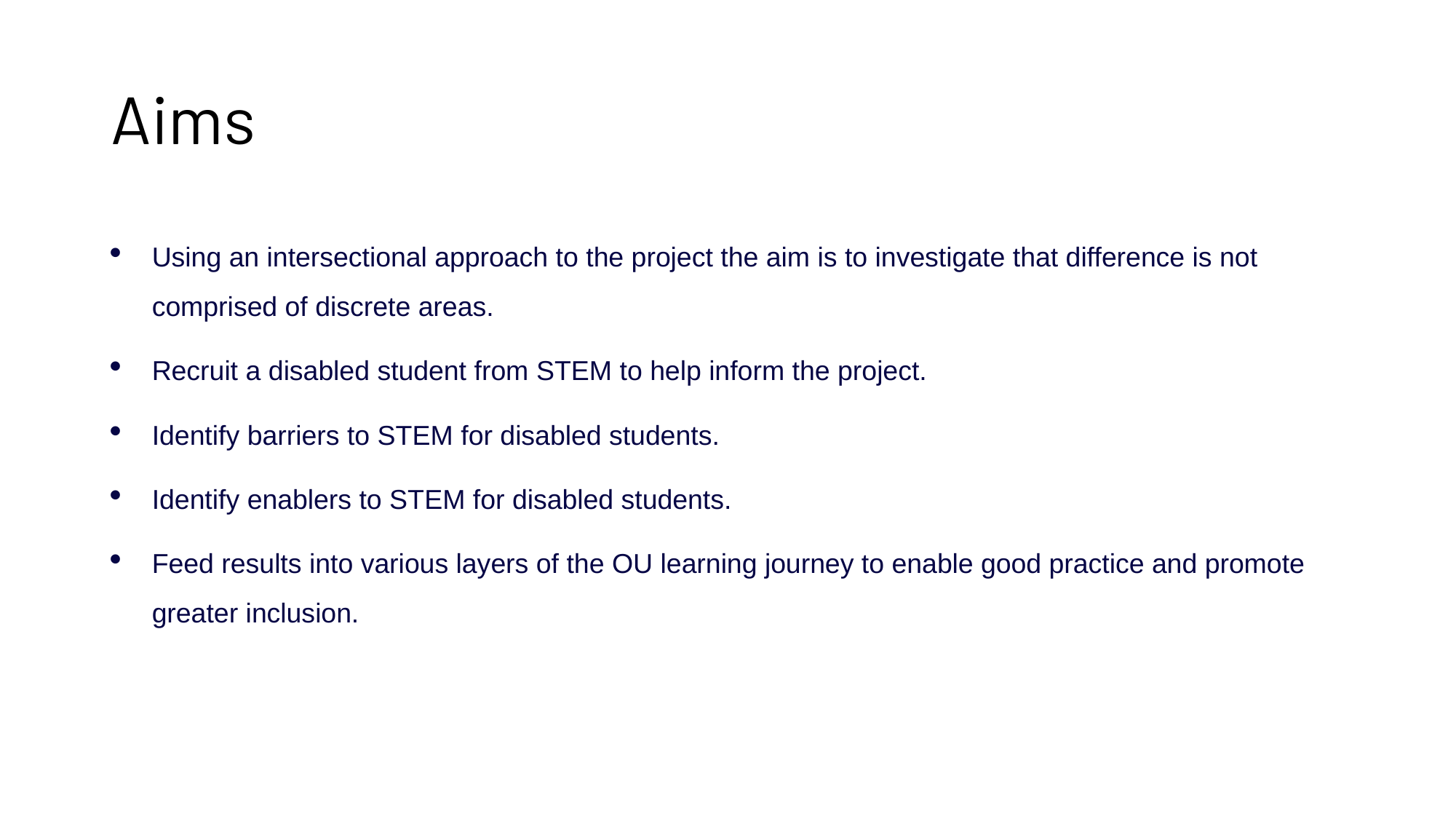

# Aims
Using an intersectional approach to the project the aim is to investigate that difference is not comprised of discrete areas.
Recruit a disabled student from STEM to help inform the project.
Identify barriers to STEM for disabled students.
Identify enablers to STEM for disabled students.
Feed results into various layers of the OU learning journey to enable good practice and promote greater inclusion.